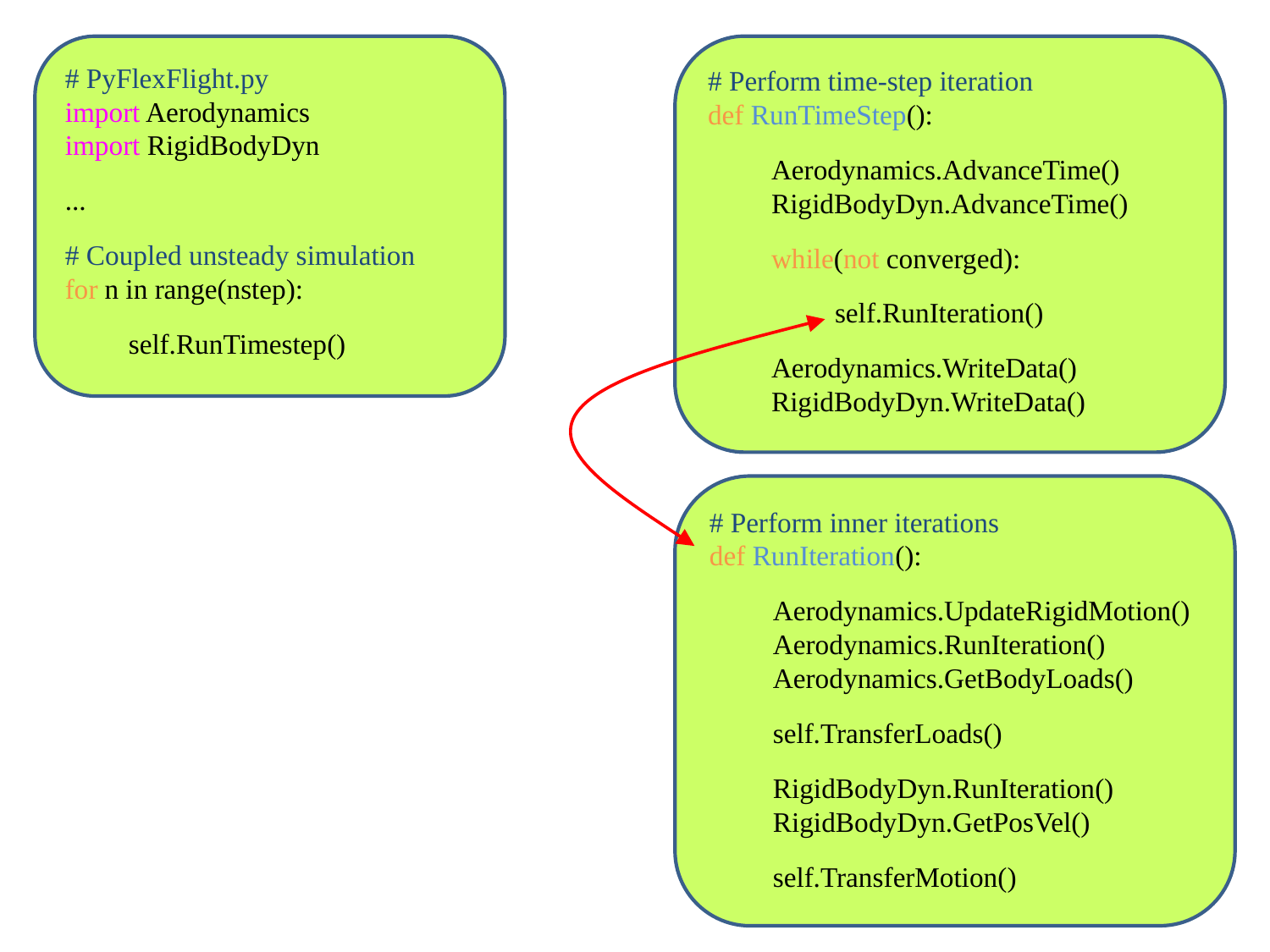

# PyFlexFlight.py
import Aerodynamics
import RigidBodyDyn

...

# Coupled unsteady simulation
for n in range(nstep):

self.RunTimestep()
# Perform time-step iteration
def RunTimeStep():

Aerodynamics.AdvanceTime()
RigidBodyDyn.AdvanceTime()

while(not converged):

self.RunIteration()

Aerodynamics.WriteData()
RigidBodyDyn.WriteData()

# Perform inner iterations
def RunIteration():

Aerodynamics.UpdateRigidMotion()
Aerodynamics.RunIteration()
Aerodynamics.GetBodyLoads()

self.TransferLoads()

RigidBodyDyn.RunIteration()
RigidBodyDyn.GetPosVel()

self.TransferMotion()